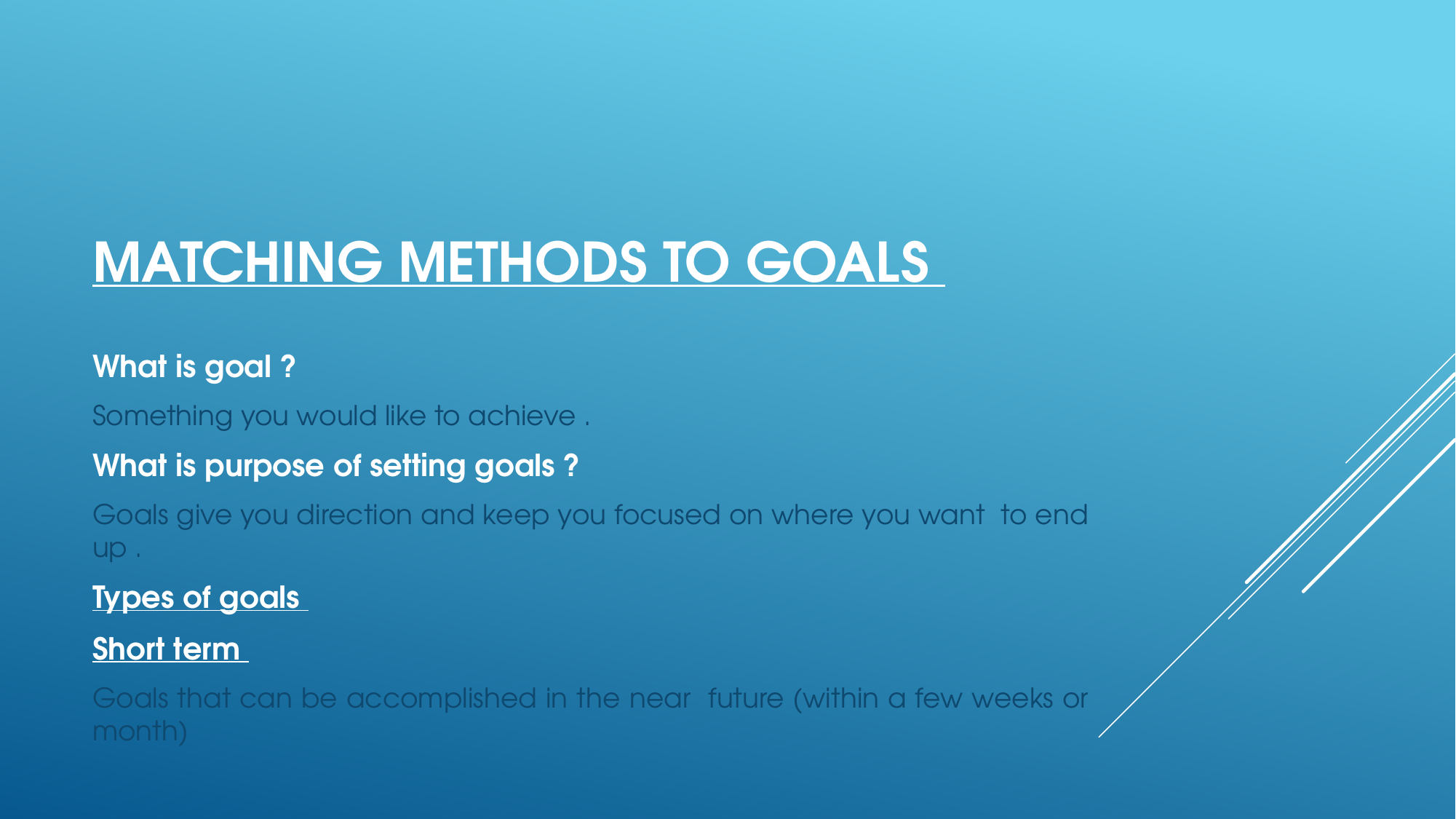

# Matching methods to goals
What is goal ?
Something you would like to achieve .
What is purpose of setting goals ?
Goals give you direction and keep you focused on where you want  to end up .
Types of goals
Short term
Goals that can be accomplished in the near  future (within a few weeks or month)